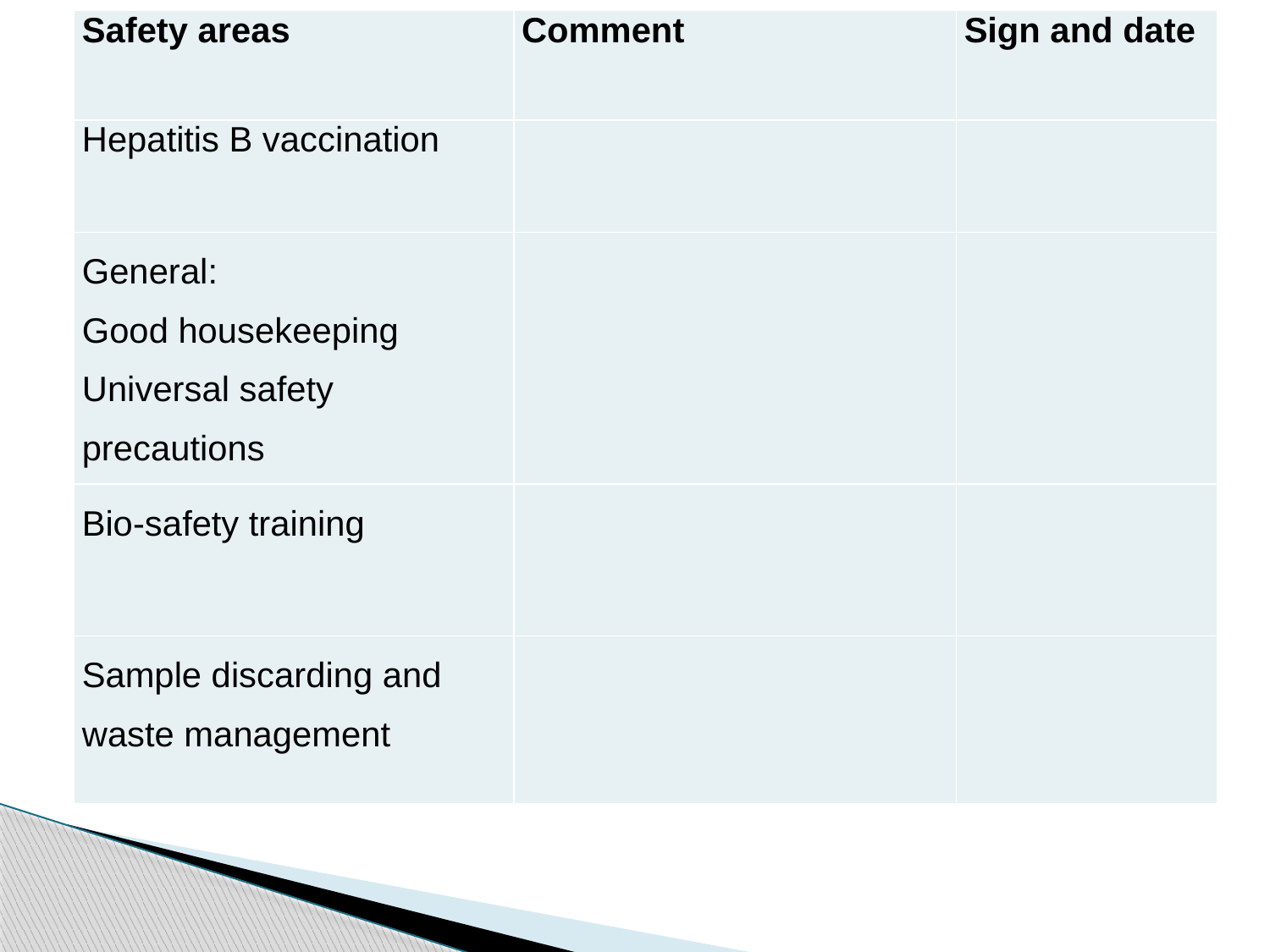

| Safety areas | Comment | Sign and date |
| --- | --- | --- |
| Hepatitis B vaccination |  |  |
| General: Good housekeeping Universal safety precautions |  |  |
| Bio-safety training |  |  |
| Sample discarding and waste management |  |  |